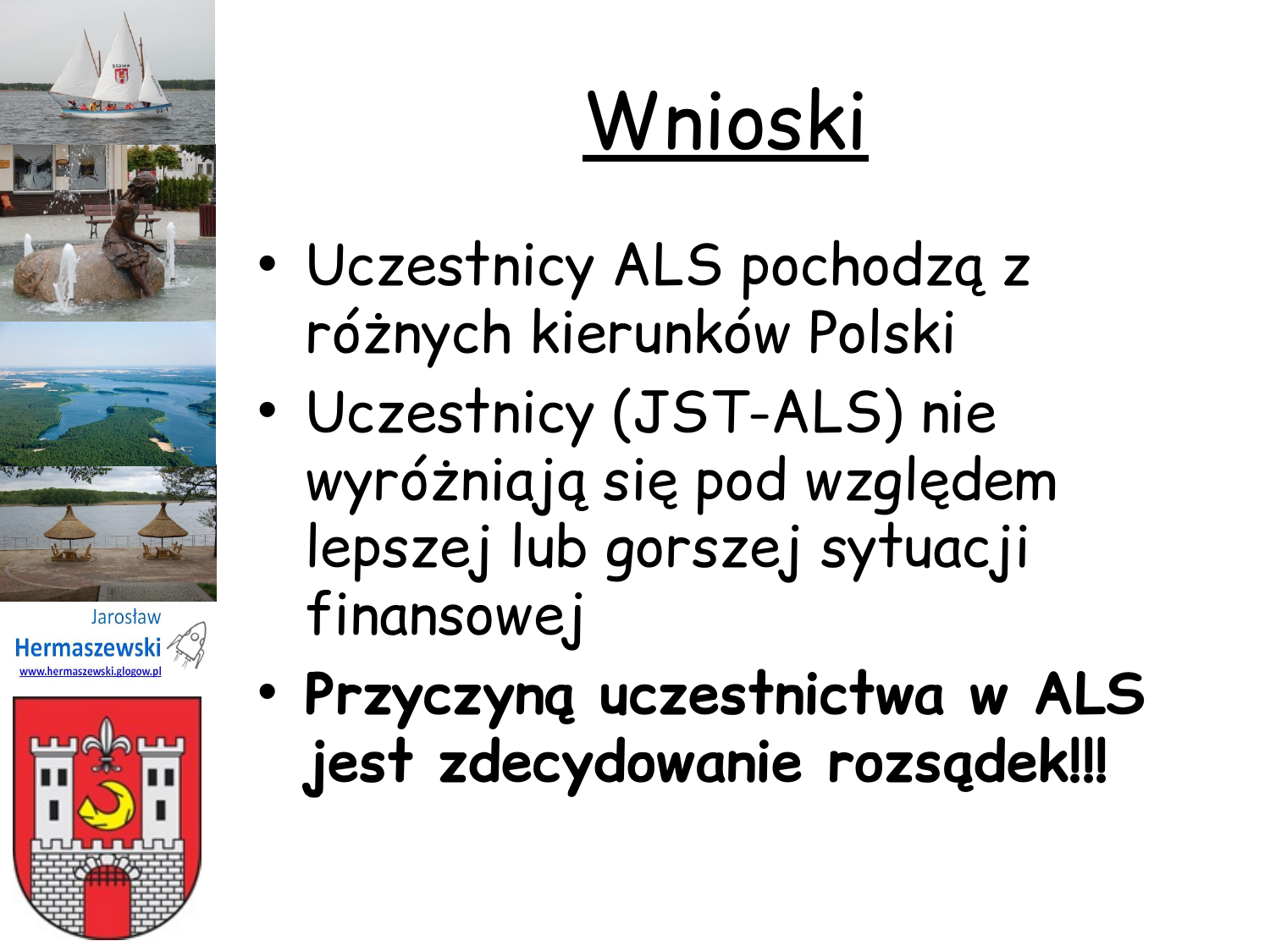

# Wnioski
Uczestnicy ALS pochodzą z różnych kierunków Polski
Uczestnicy (JST-ALS) nie wyróżniają się pod względem lepszej lub gorszej sytuacji finansowej
Przyczyną uczestnictwa w ALS jest zdecydowanie rozsądek!!!